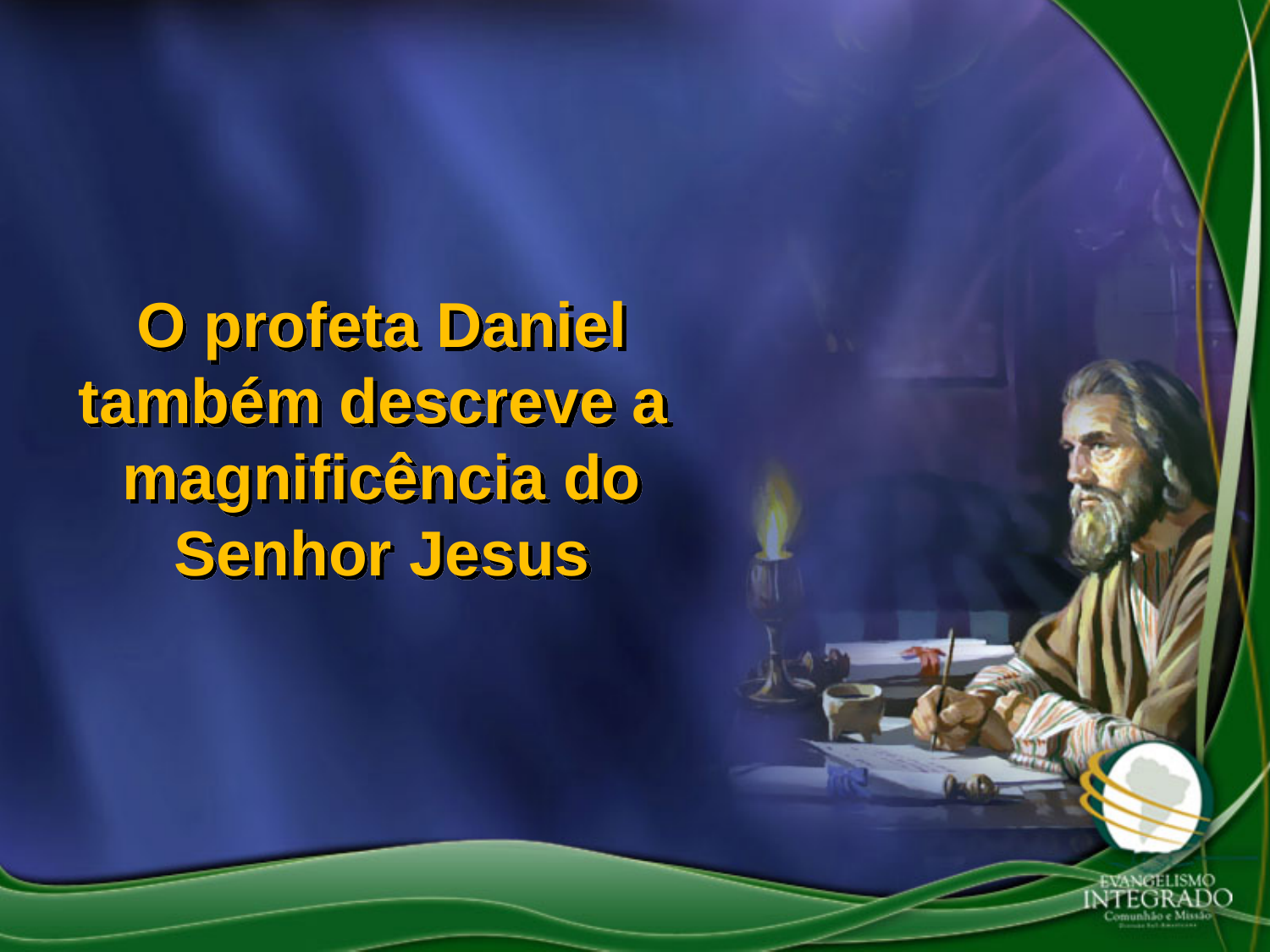

O profeta Daniel também descreve a  magnificência do Senhor Jesus